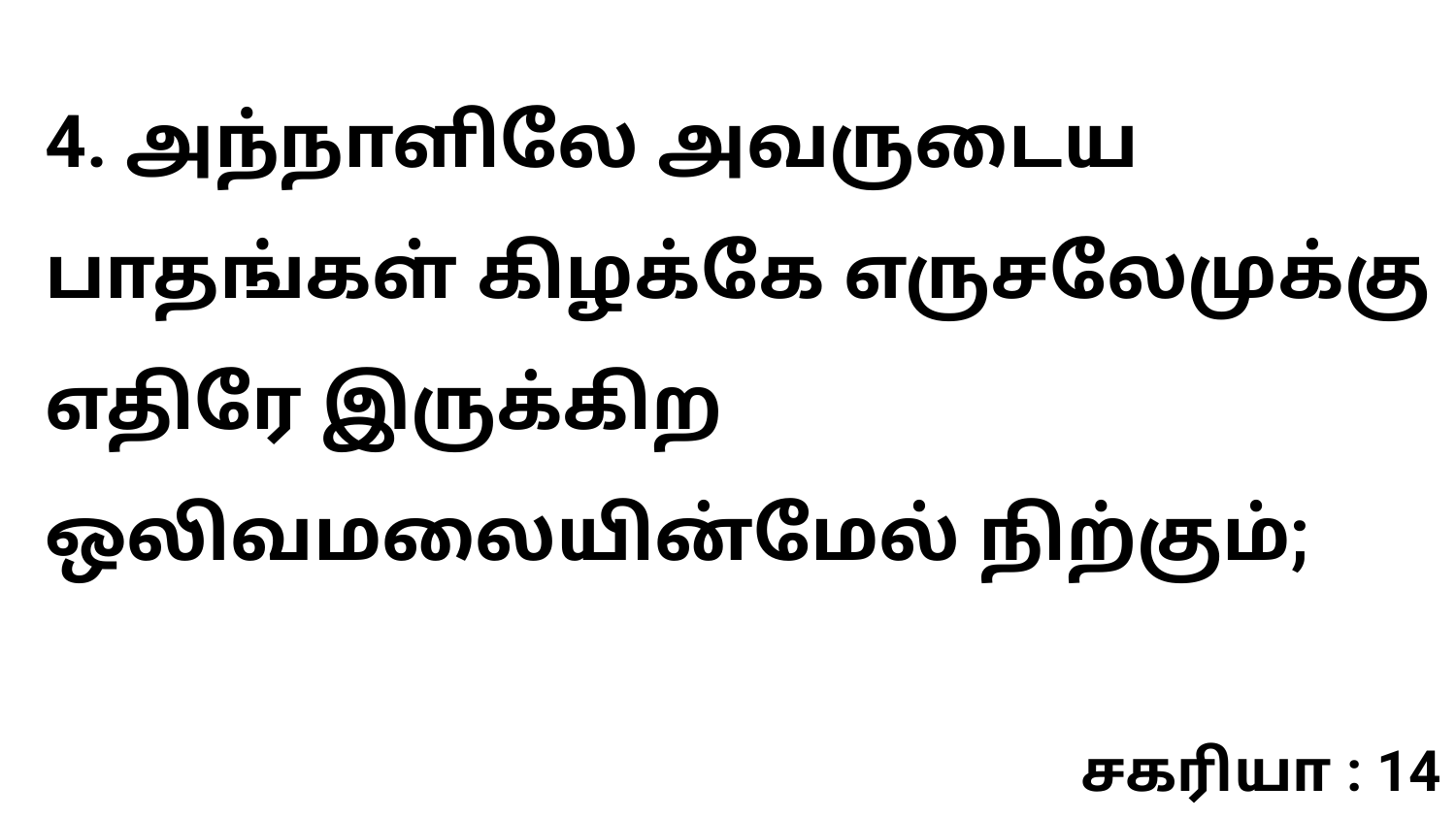

4. அந்நாளிலே அவருடைய பாதங்கள் கிழக்கே எருசலேமுக்கு எதிரே இருக்கிற ஒலிவமலையின்மேல் நிற்கும்;
சகரியா : 14